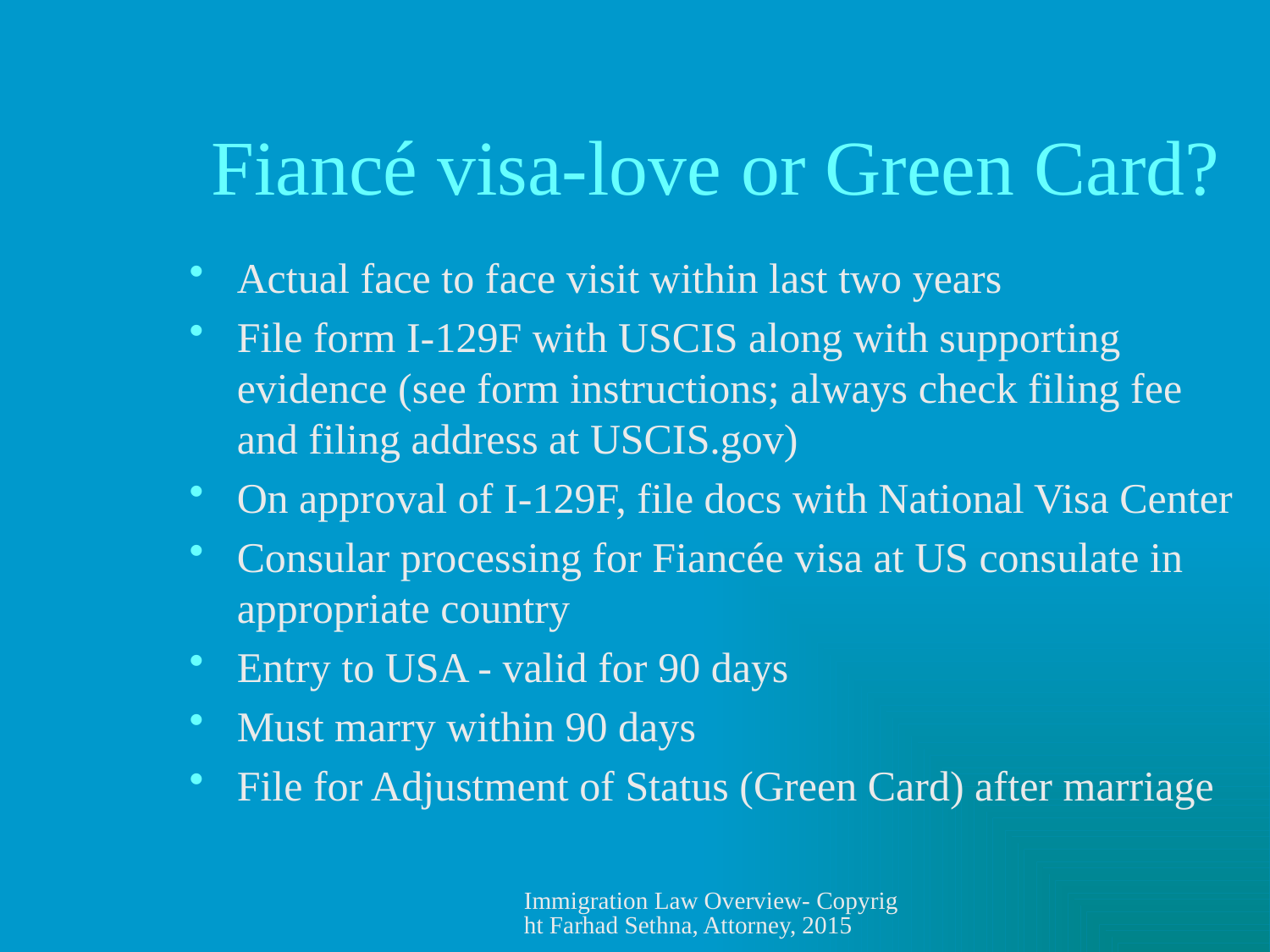

# Fiancé visa-love or Green Card?
Actual face to face visit within last two years
File form I-129F with USCIS along with supporting evidence (see form instructions; always check filing fee and filing address at USCIS.gov)
On approval of I-129F, file docs with National Visa Center
Consular processing for Fiancée visa at US consulate in appropriate country
Entry to USA - valid for 90 days
Must marry within 90 days
File for Adjustment of Status (Green Card) after marriage

Immigration Law Overview- Copyright Farhad Sethna, Attorney, 2015